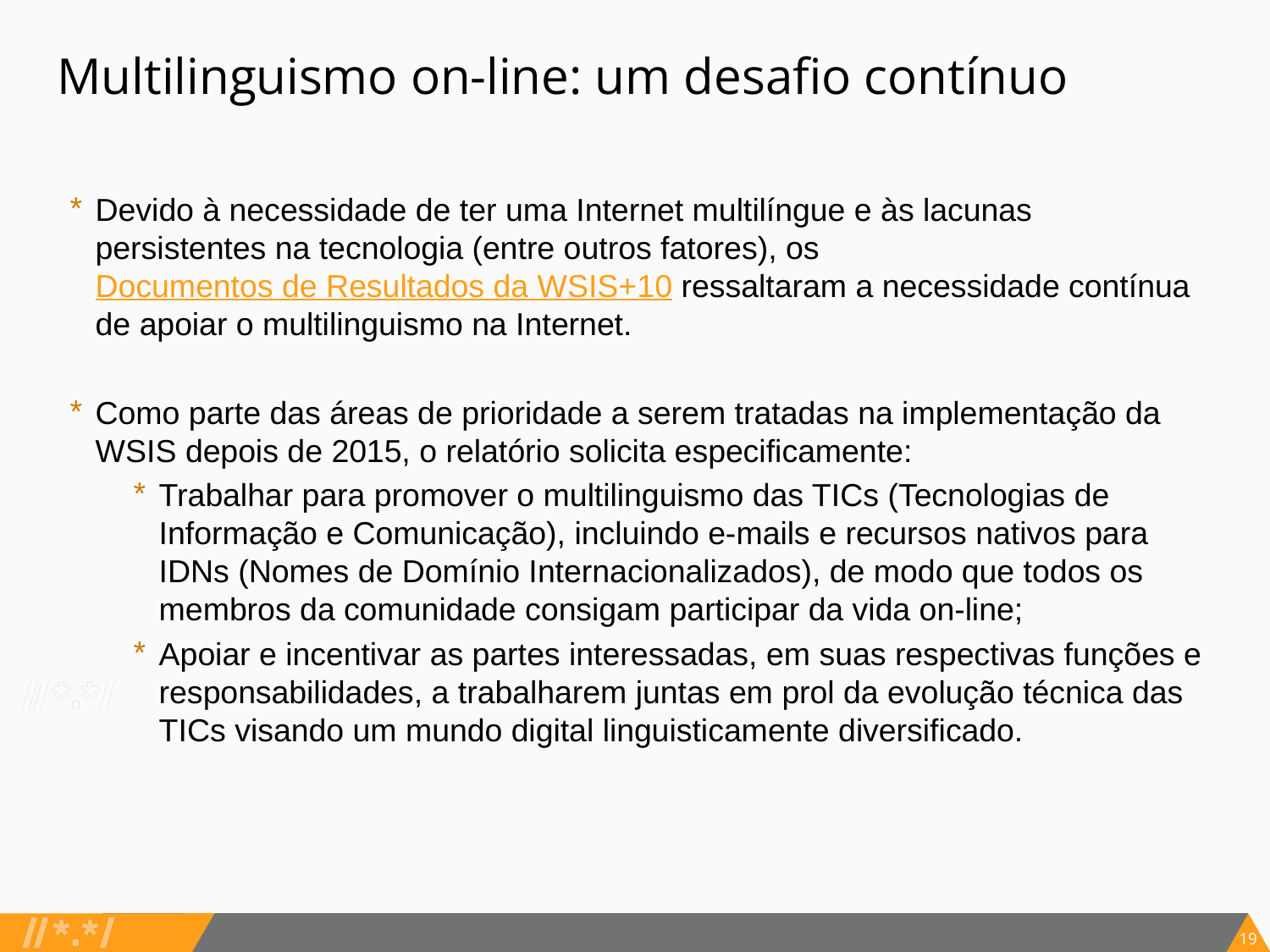

# Multilinguismo on-line: um desafio contínuo
Devido à necessidade de ter uma Internet multilíngue e às lacunas persistentes na tecnologia (entre outros fatores), os Documentos de Resultados da WSIS+10 ressaltaram a necessidade contínua de apoiar o multilinguismo na Internet.

Como parte das áreas de prioridade a serem tratadas na implementação da WSIS depois de 2015, o relatório solicita especificamente:
Trabalhar para promover o multilinguismo das TICs (Tecnologias de Informação e Comunicação), incluindo e-mails e recursos nativos para IDNs (Nomes de Domínio Internacionalizados), de modo que todos os membros da comunidade consigam participar da vida on-line;
Apoiar e incentivar as partes interessadas, em suas respectivas funções e responsabilidades, a trabalharem juntas em prol da evolução técnica das TICs visando um mundo digital linguisticamente diversificado.